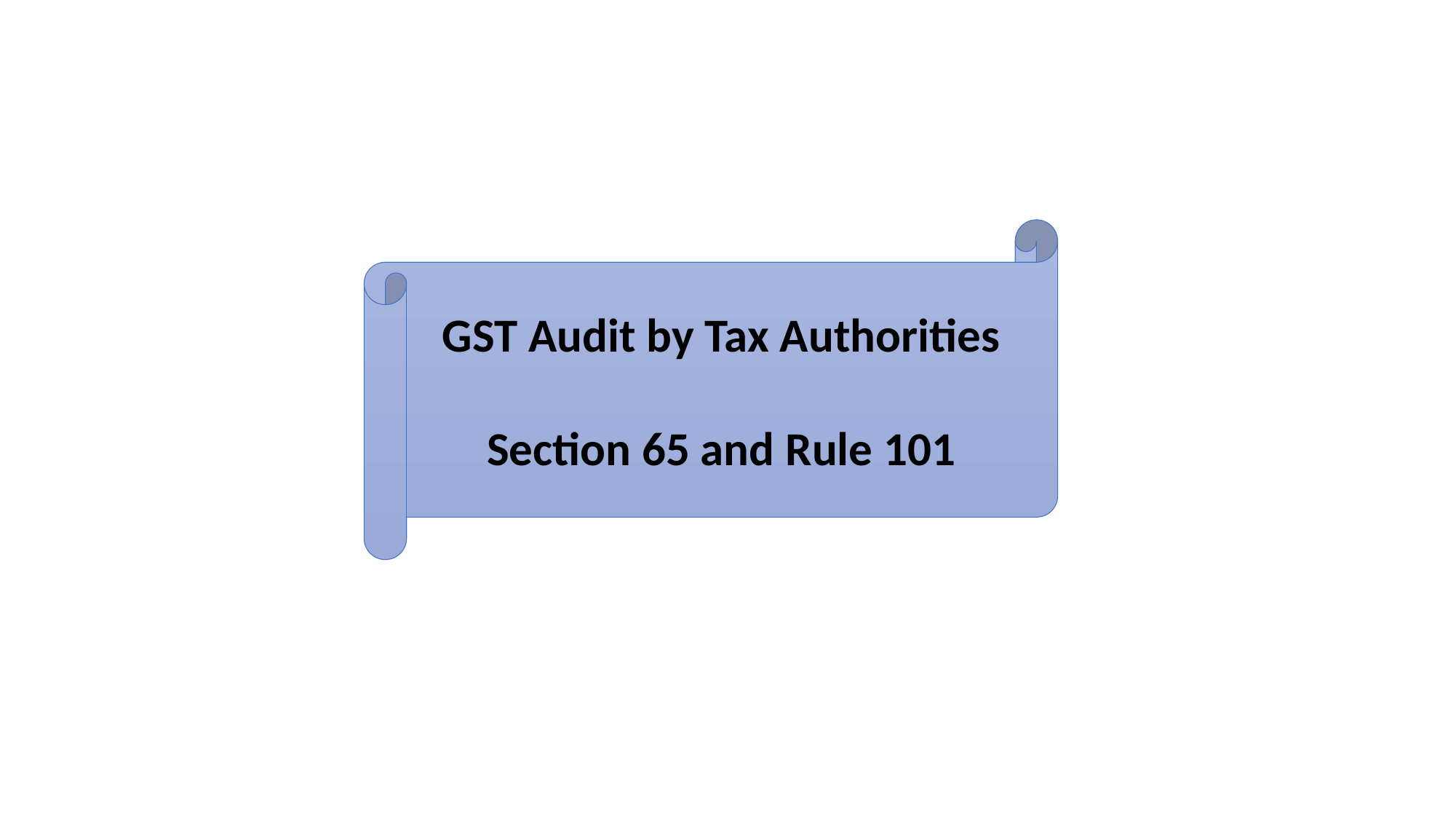

GST Audit by Tax Authorities

Section 65 and Rule 101